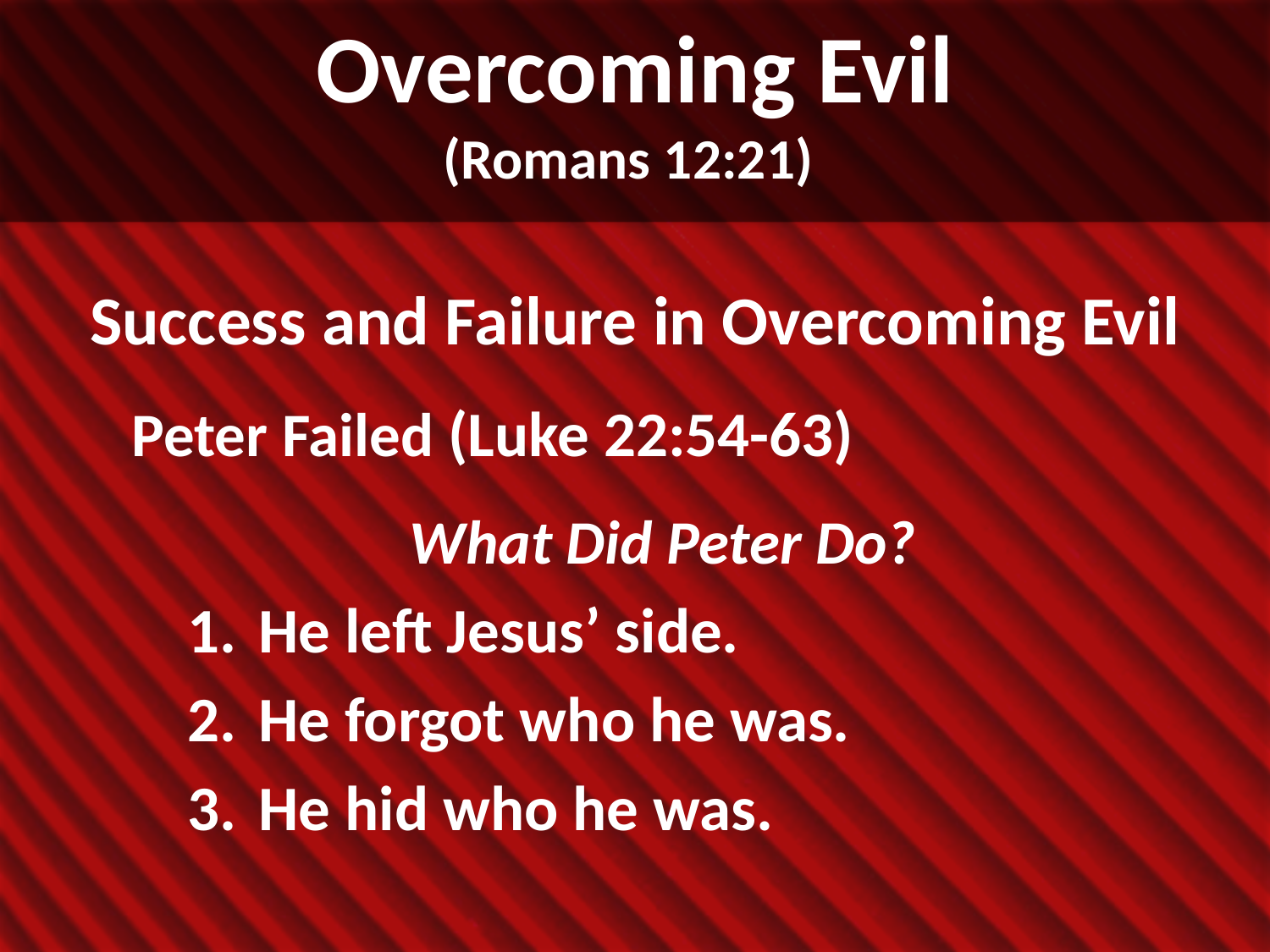

# Overcoming Evil (Romans 12:21)
Success and Failure in Overcoming Evil
Peter Failed (Luke 22:54-63)
What Did Peter Do?
He left Jesus’ side.
He forgot who he was.
He hid who he was.